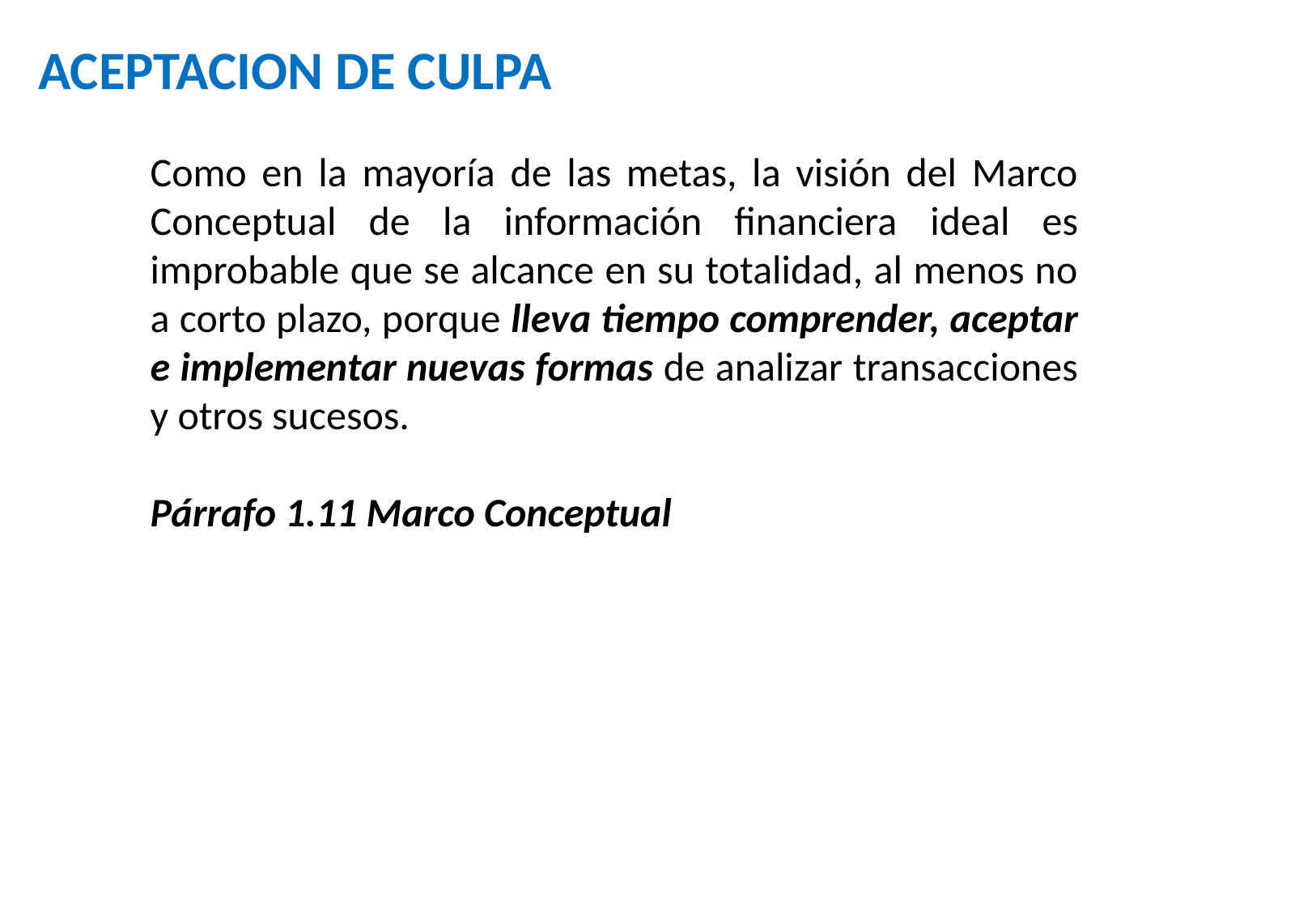

ACEPTACION DE CULPA
Como en la mayoría de las metas, la visión del Marco Conceptual de la información financiera ideal es improbable que se alcance en su totalidad, al menos no a corto plazo, porque lleva tiempo comprender, aceptar e implementar nuevas formas de analizar transacciones y otros sucesos.

Párrafo 1.11 Marco Conceptual